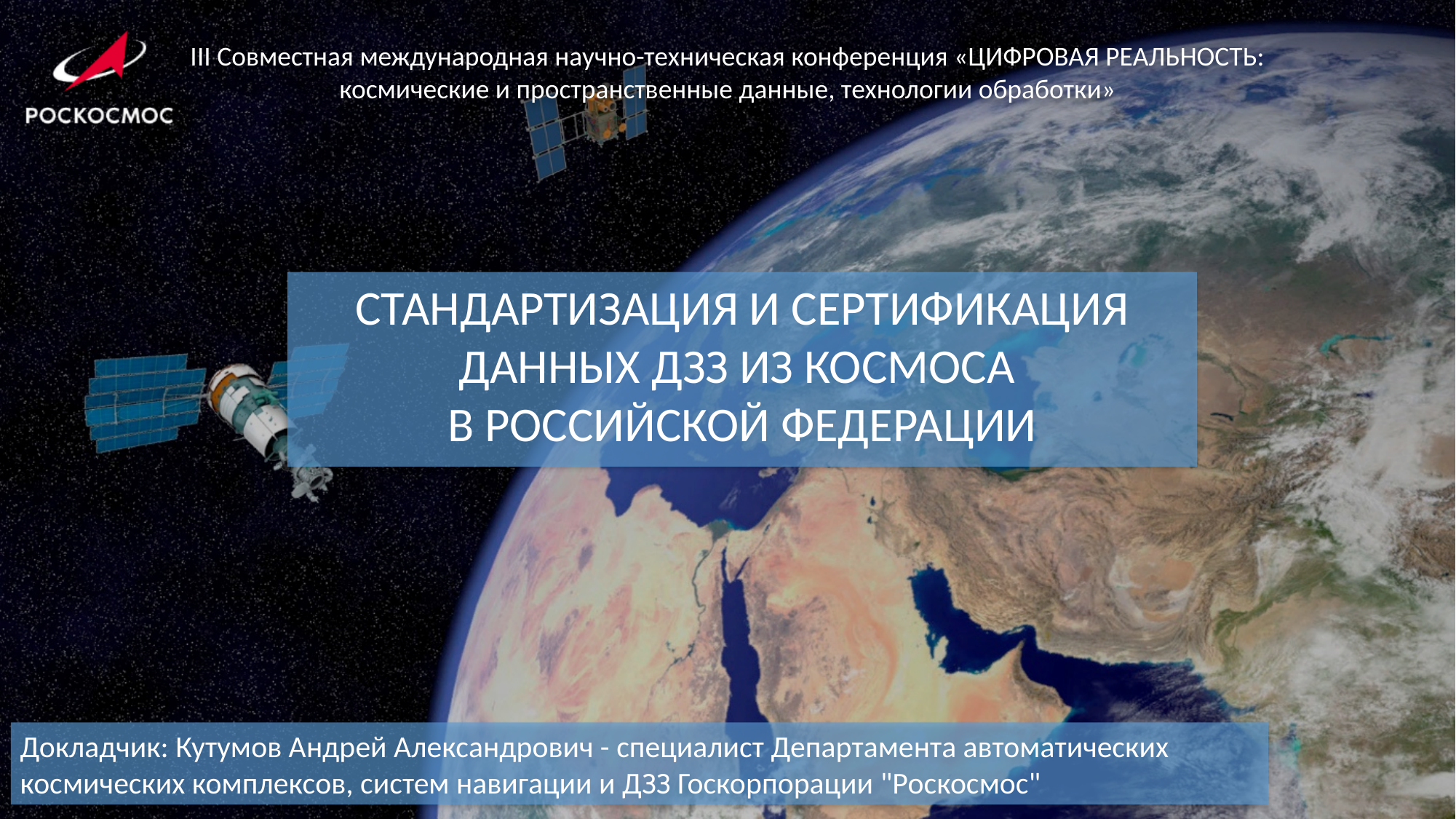

III Совместная международная научно-техническая конференция «ЦИФРОВАЯ РЕАЛЬНОСТЬ: космические и пространственные данные, технологии обработки»
СТАНДАРТИЗАЦИЯ И СЕРТИФИКАЦИЯ ДАННЫХ ДЗЗ ИЗ КОСМОСА
В РОССИЙСКОЙ ФЕДЕРАЦИИ
Докладчик: Кутумов Андрей Александрович - специалист Департамента автоматических космических комплексов, систем навигации и ДЗЗ Госкорпорации "Роскосмос"